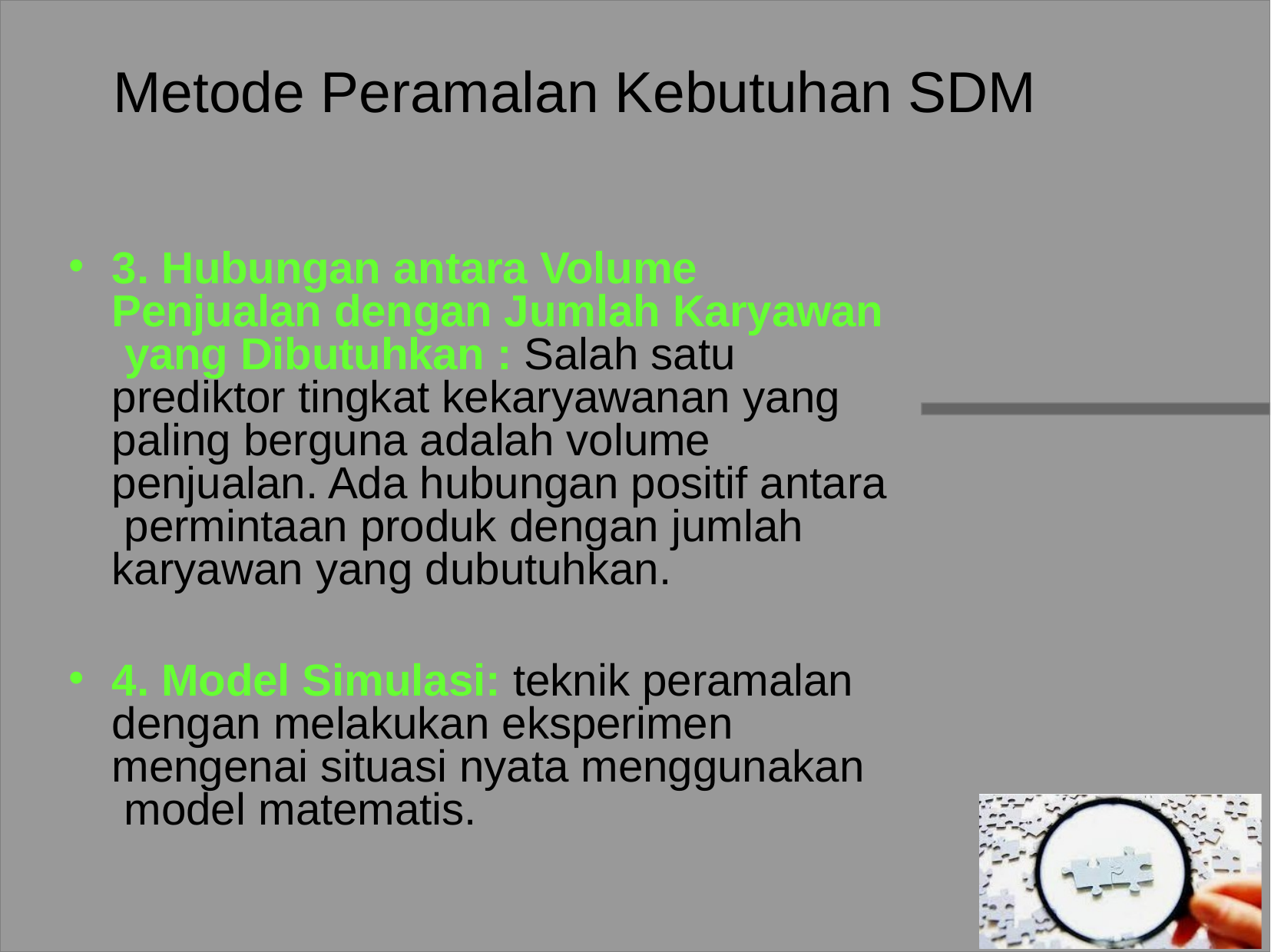

# Metode Peramalan Kebutuhan SDM
3. Hubungan antara Volume  Penjualan dengan Jumlah Karyawan  yang Dibutuhkan : Salah satu  prediktor tingkat kekaryawanan yang  paling berguna adalah volume  penjualan. Ada hubungan positif antara  permintaan produk dengan jumlah  karyawan yang dubutuhkan.

4. Model Simulasi: teknik peramalan  dengan melakukan eksperimen  mengenai situasi nyata menggunakan  model matematis.